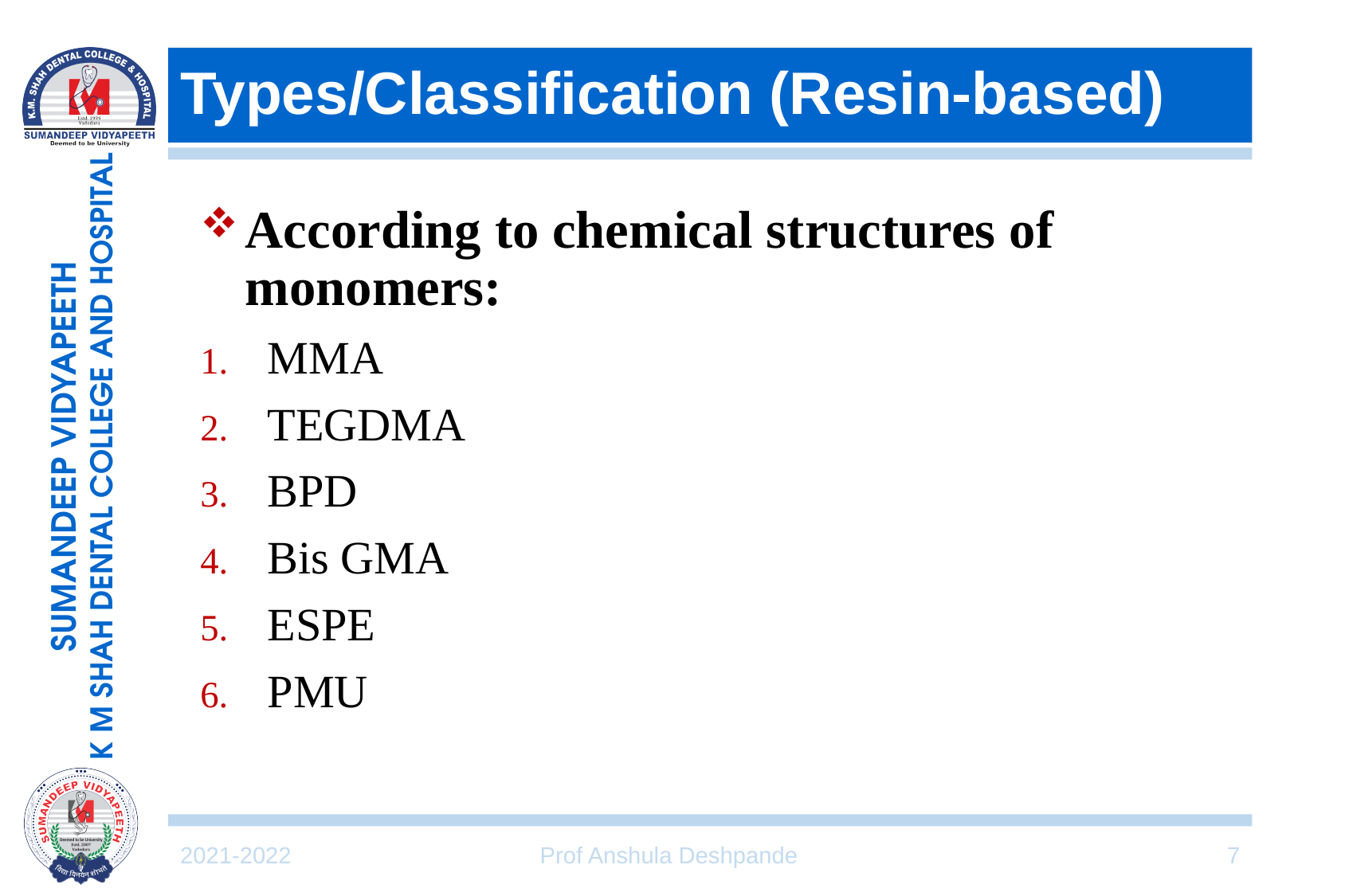

# Types/Classification (Resin-based)
According to chemical structures of monomers:
MMA
TEGDMA
BPD
Bis GMA
ESPE
PMU
2021-2022
Prof Anshula Deshpande
7